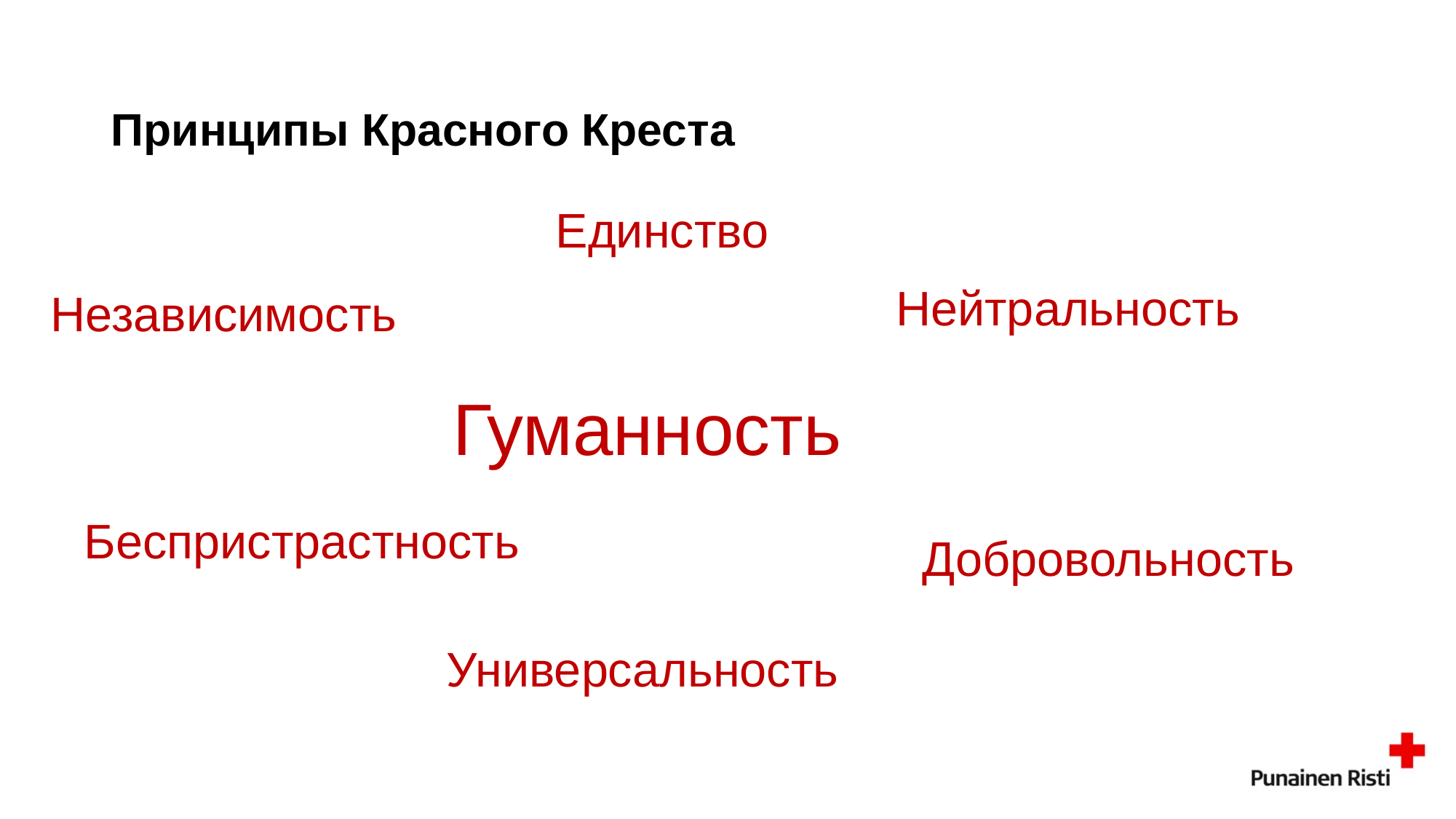

# Принципы Красного Креста
Единство
Независимость
Нейтральность
Гуманность
Беспристрастность
Добровольность
Универсальность